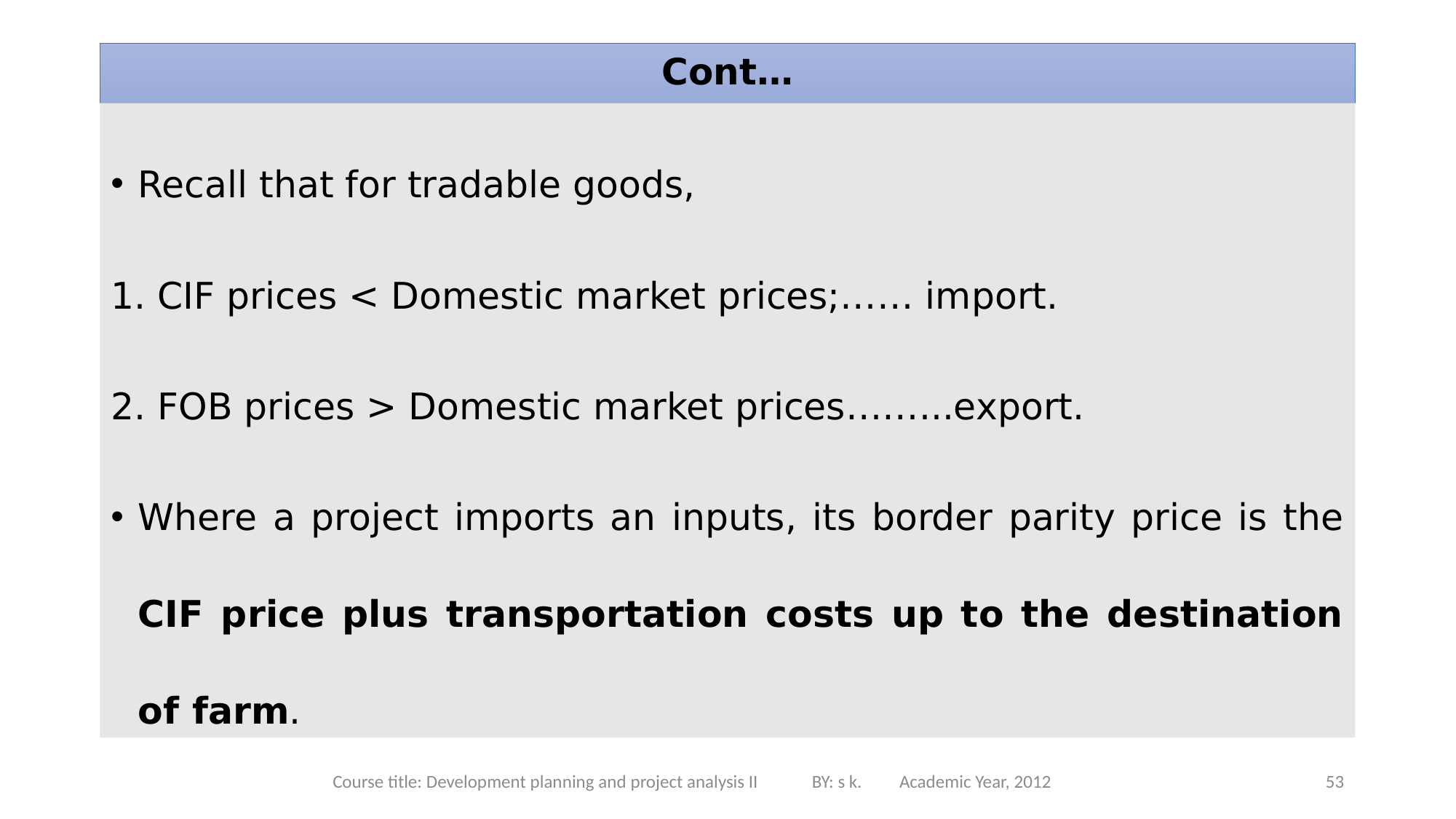

# Cont…
Recall that for tradable goods,
1. CIF prices < Domestic market prices;…… import.
2. FOB prices > Domestic market prices……...export.
Where a project imports an inputs, its border parity price is the CIF price plus transportation costs up to the destination of farm.

Course title: Development planning and project analysis II             BY: s k.         Academic Year, 2012
53